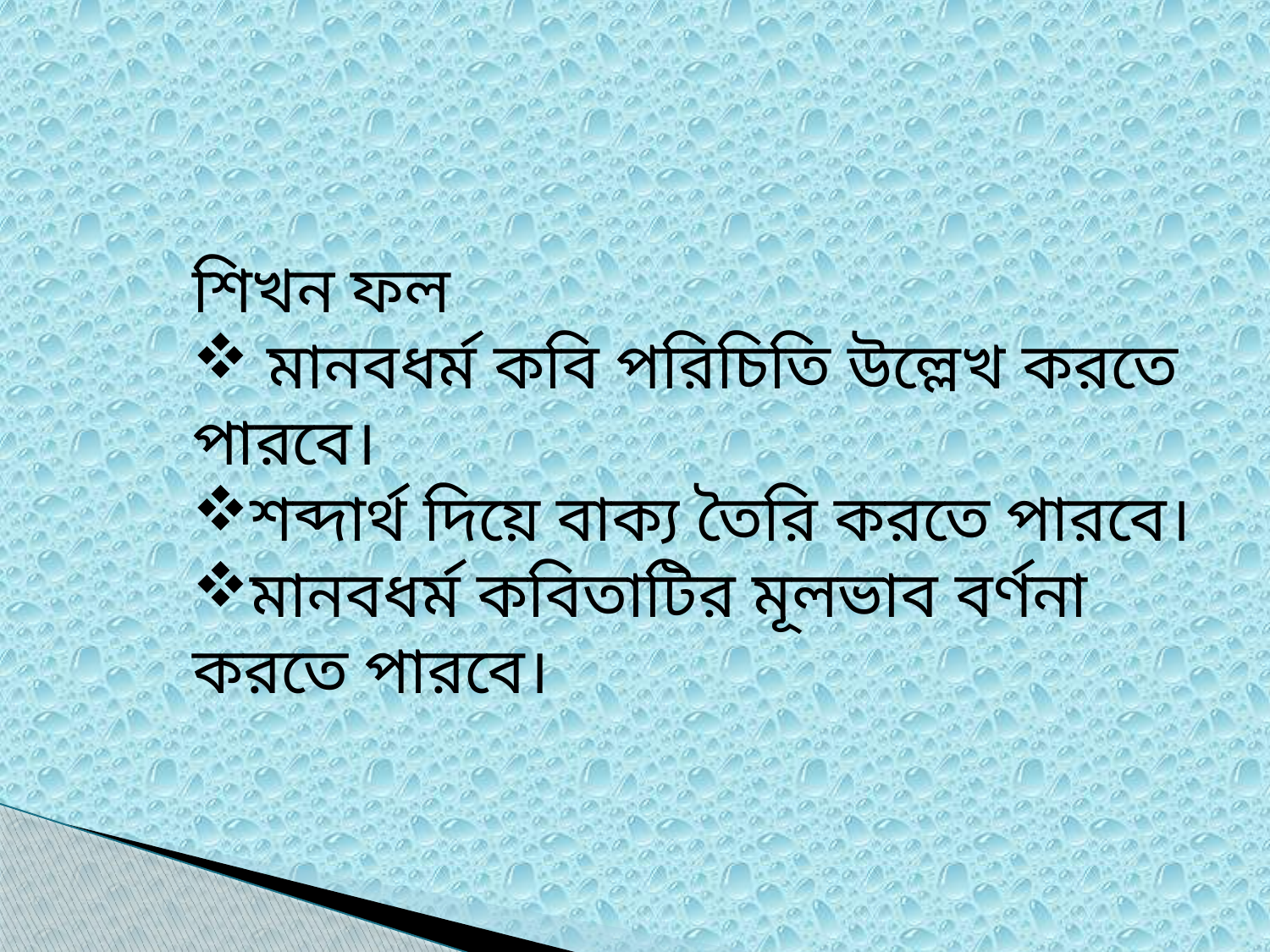

শিখন ফল
 মানবধর্ম কবি পরিচিতি উল্লেখ করতে পারবে।
শব্দার্থ দিয়ে বাক্য তৈরি করতে পারবে।
মানবধর্ম কবিতাটির মূলভাব বর্ণনা করতে পারবে।